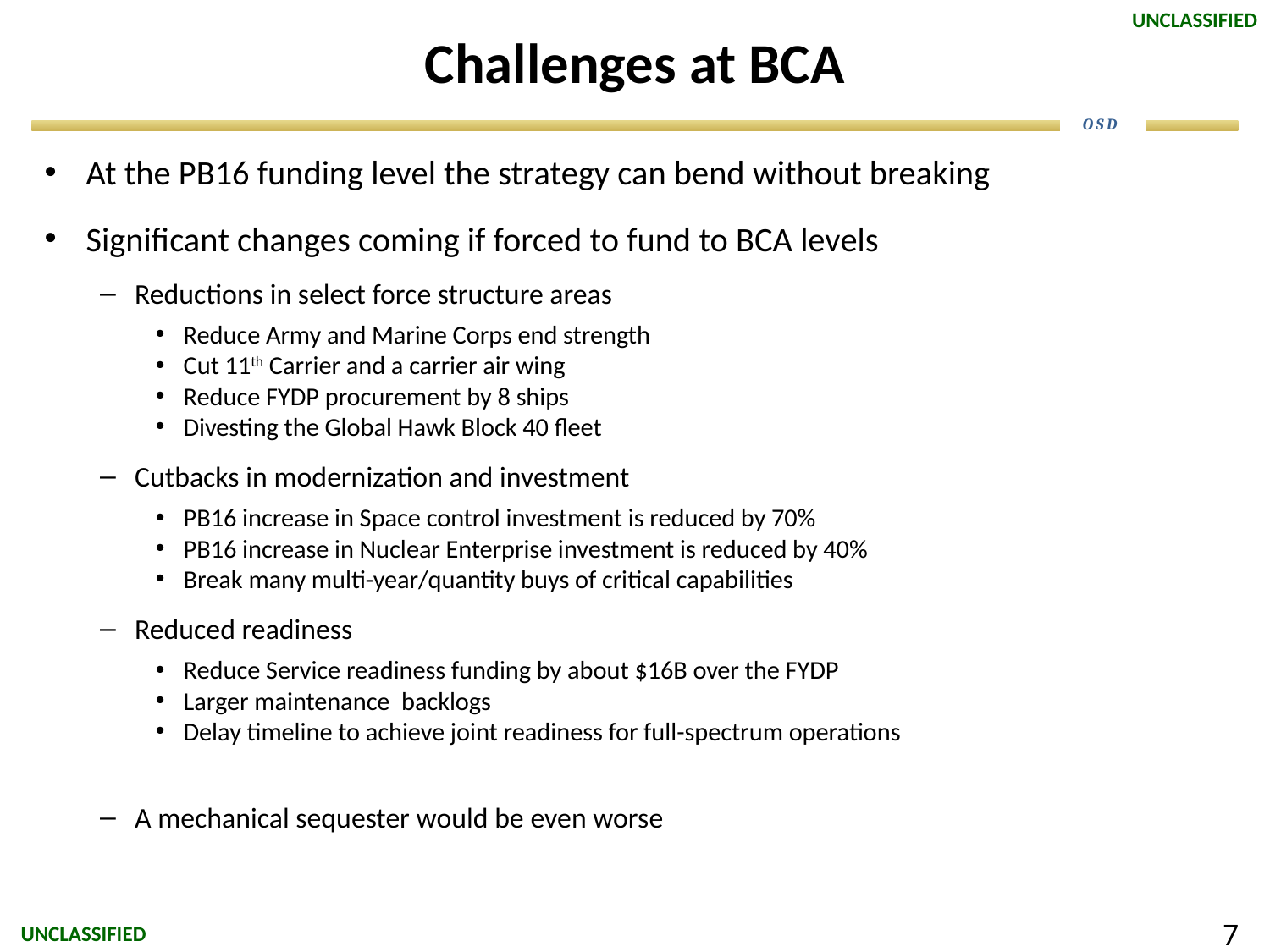

# Challenges at BCA
At the PB16 funding level the strategy can bend without breaking
Significant changes coming if forced to fund to BCA levels
Reductions in select force structure areas
Reduce Army and Marine Corps end strength
Cut 11th Carrier and a carrier air wing
Reduce FYDP procurement by 8 ships
Divesting the Global Hawk Block 40 fleet
Cutbacks in modernization and investment
PB16 increase in Space control investment is reduced by 70%
PB16 increase in Nuclear Enterprise investment is reduced by 40%
Break many multi-year/quantity buys of critical capabilities
Reduced readiness
Reduce Service readiness funding by about $16B over the FYDP
Larger maintenance  backlogs
Delay timeline to achieve joint readiness for full-spectrum operations

A mechanical sequester would be even worse

   7